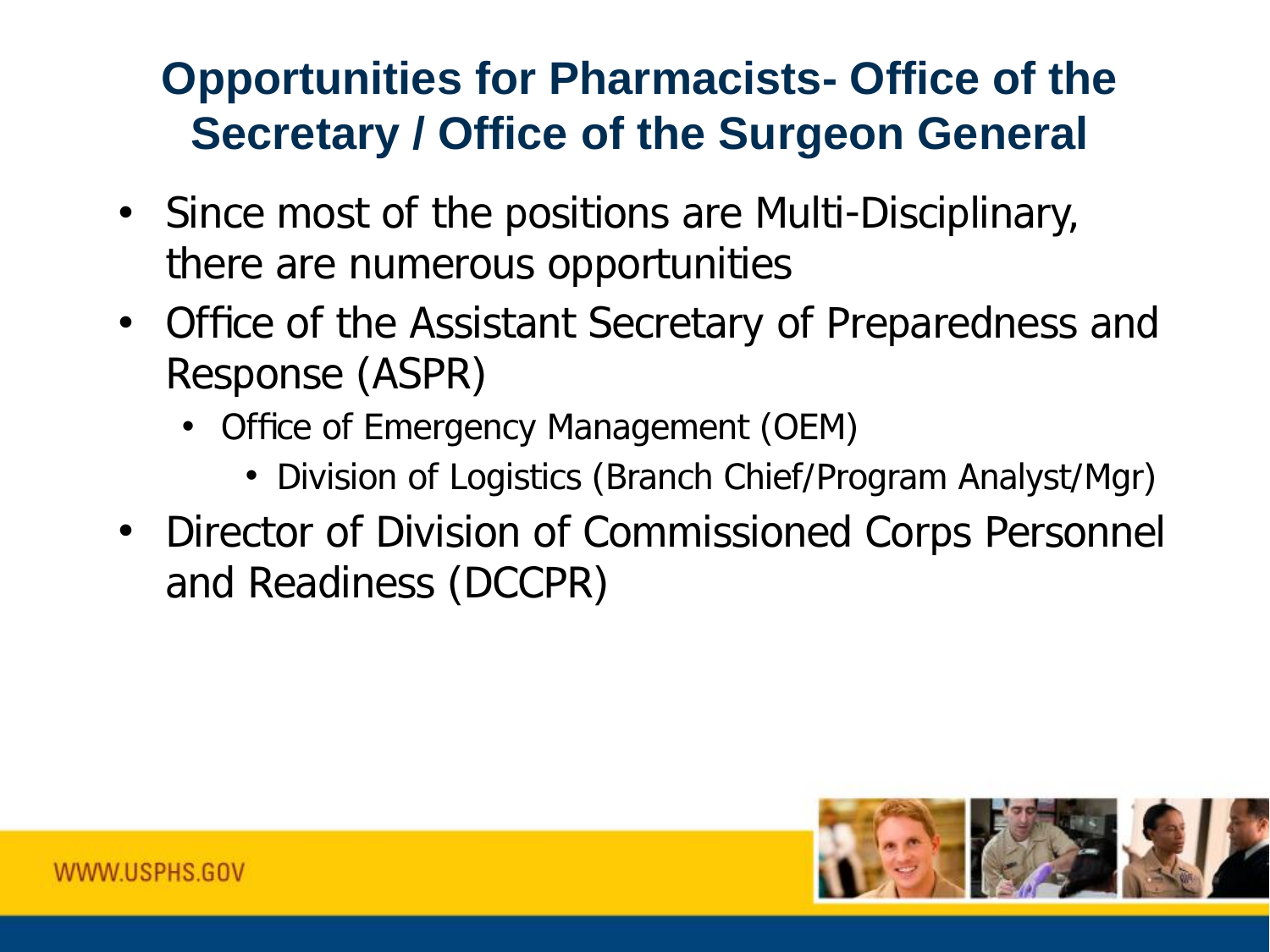

# Opportunities for Pharmacists- Office of the Secretary / Office of the Surgeon General
Since most of the positions are Multi-Disciplinary, there are numerous opportunities
Office of the Assistant Secretary of Preparedness and Response (ASPR)
Office of Emergency Management (OEM)
Division of Logistics (Branch Chief/Program Analyst/Mgr)
Director of Division of Commissioned Corps Personnel and Readiness (DCCPR)